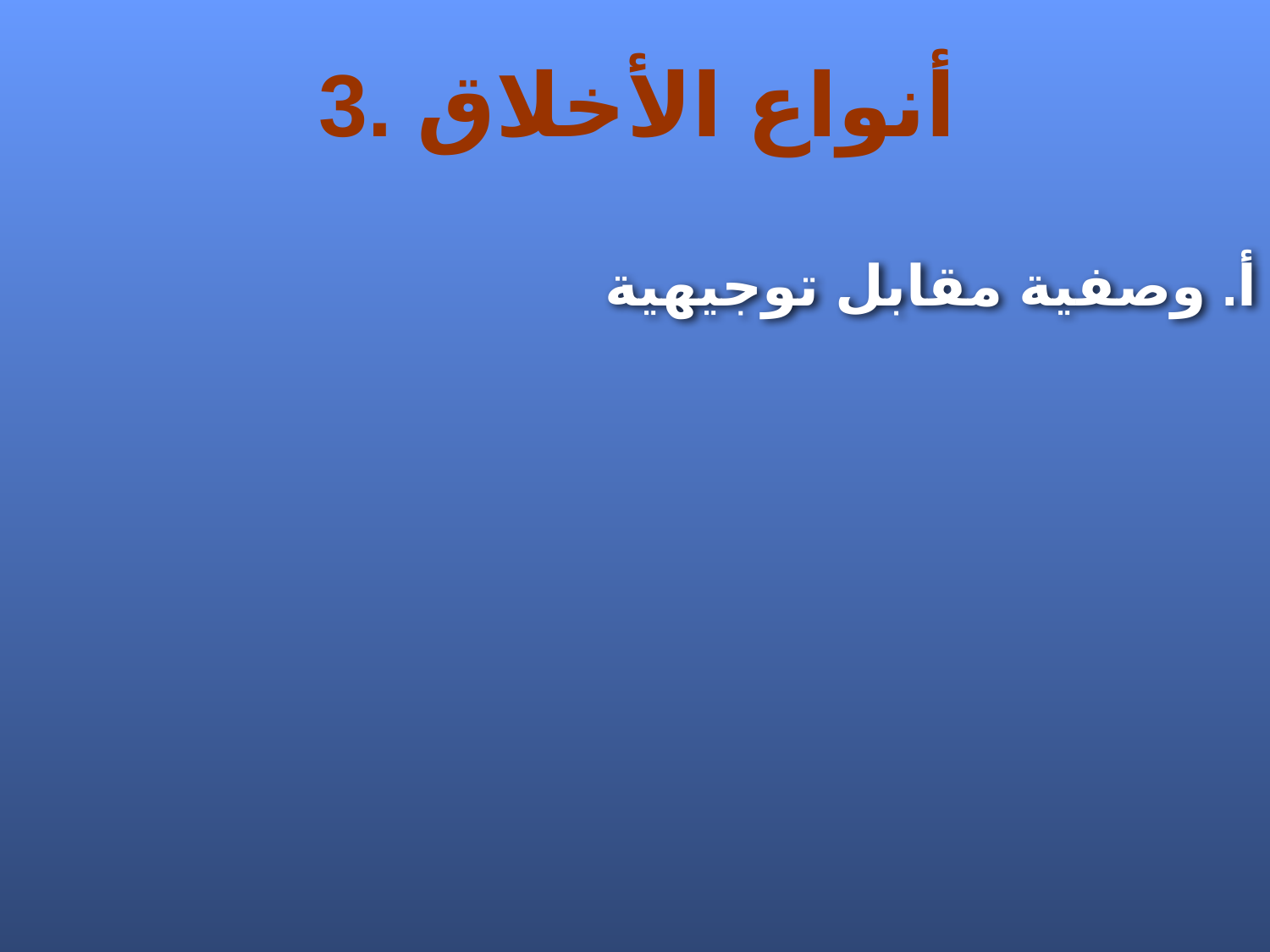

3. أنواع الأخلاق
أ. وصفية مقابل توجيهية